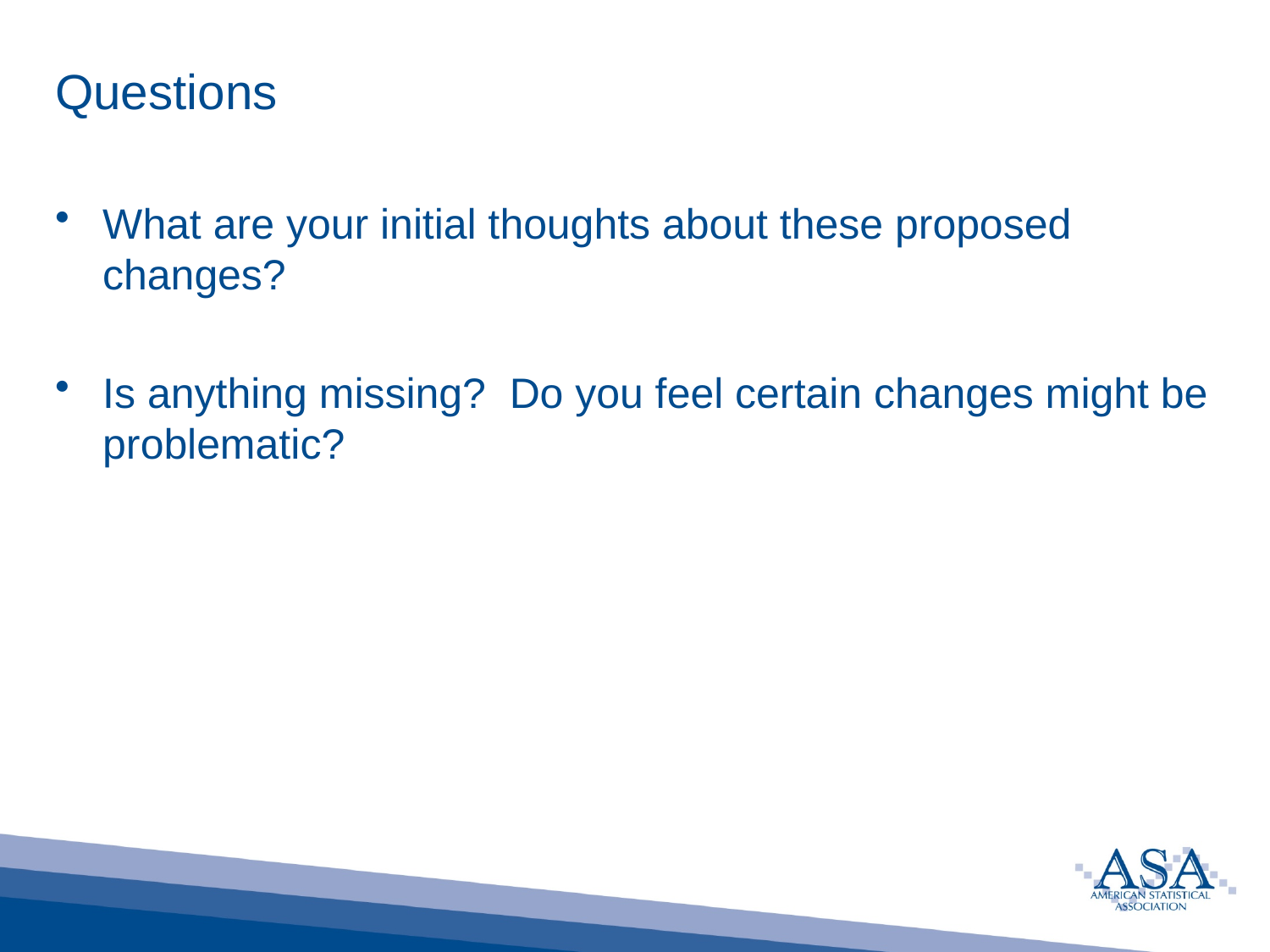

# Questions
What are your initial thoughts about these proposed changes?

Is anything missing?  Do you feel certain changes might be problematic?